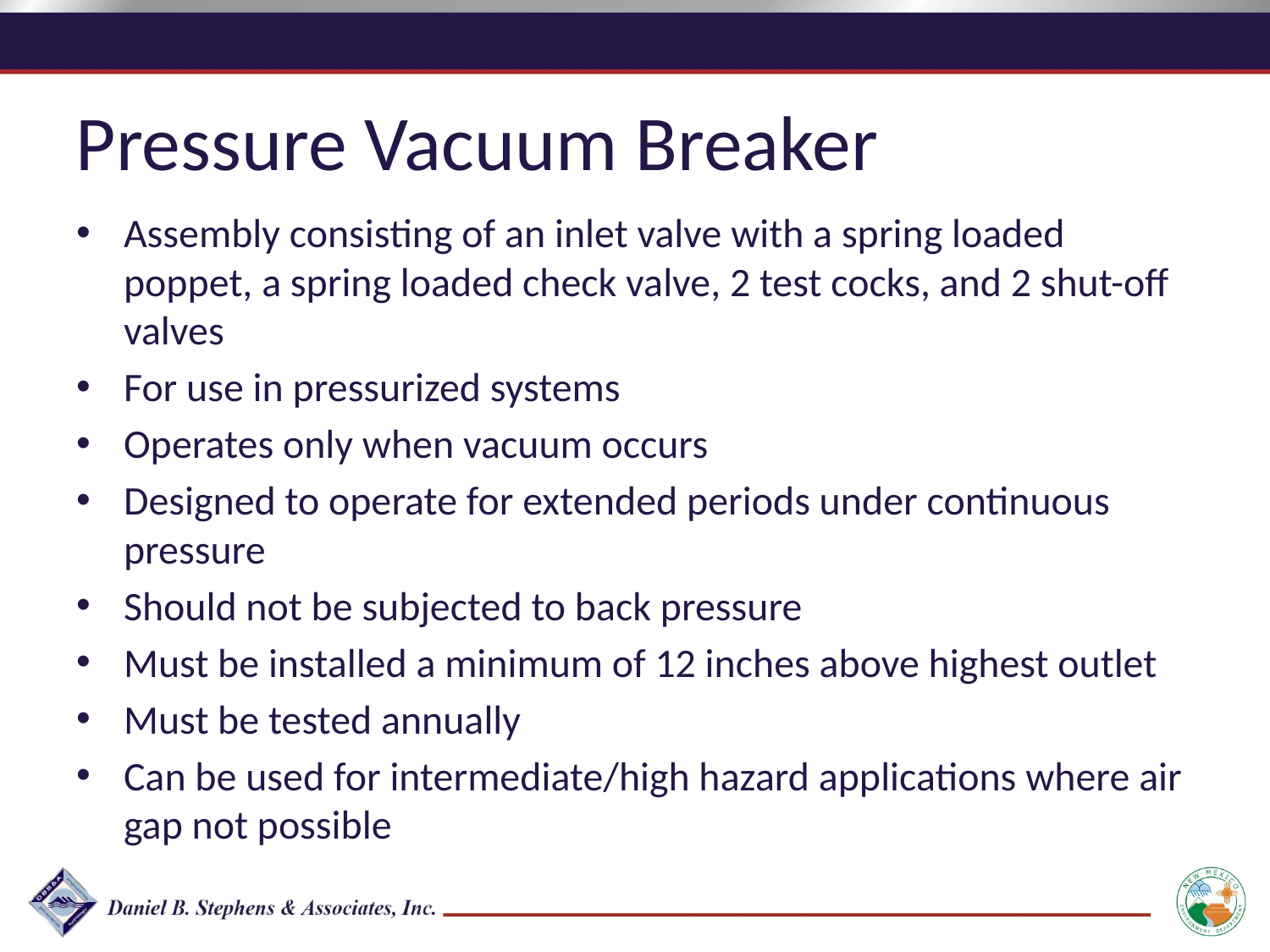

Pressure Vacuum Breaker
Assembly consisting of an inlet valve with a spring loaded poppet, a spring loaded check valve, 2 test cocks, and 2 shut-off valves
For use in pressurized systems
Operates only when vacuum occurs
Designed to operate for extended periods under continuous pressure
Should not be subjected to back pressure
Must be installed a minimum of 12 inches above highest outlet
Must be tested annually
Can be used for intermediate/high hazard applications where air gap not possible